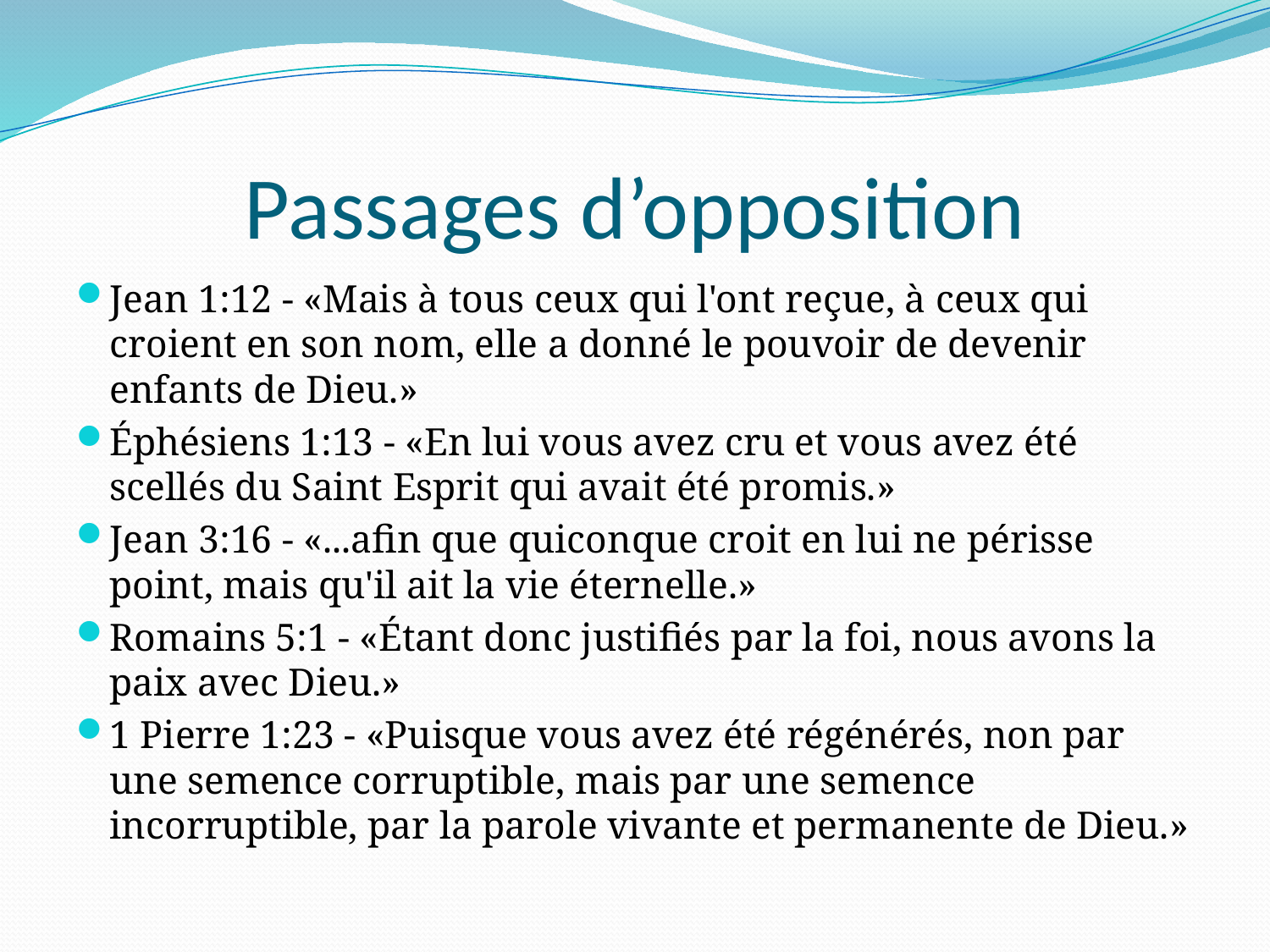

# Passages d’opposition
Jean 1:12 - «Mais à tous ceux qui l'ont reçue, à ceux qui croient en son nom, elle a donné le pouvoir de devenir enfants de Dieu.»
Éphésiens 1:13 - «En lui vous avez cru et vous avez été scellés du Saint Esprit qui avait été promis.»
Jean 3:16 - «...afin que quiconque croit en lui ne périsse point, mais qu'il ait la vie éternelle.»
Romains 5:1 - «Étant donc justifiés par la foi, nous avons la paix avec Dieu.»
1 Pierre 1:23 - «Puisque vous avez été régénérés, non par une semence corruptible, mais par une semence incorruptible, par la parole vivante et permanente de Dieu.»